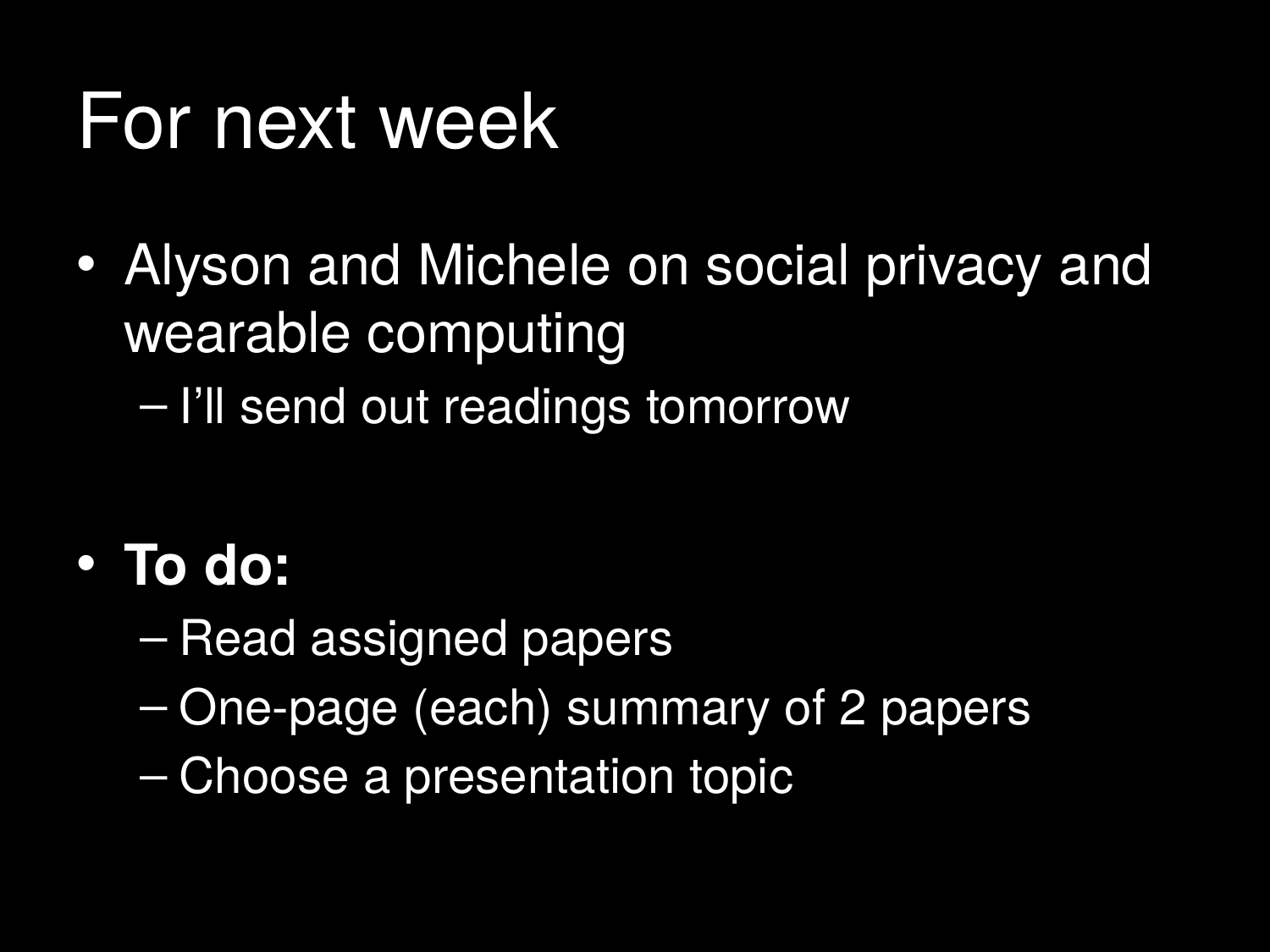

# For next week
Alyson and Michele on social privacy and wearable computing
I’ll send out readings tomorrow

To do:
Read assigned papers
One-page (each) summary of 2 papers
Choose a presentation topic